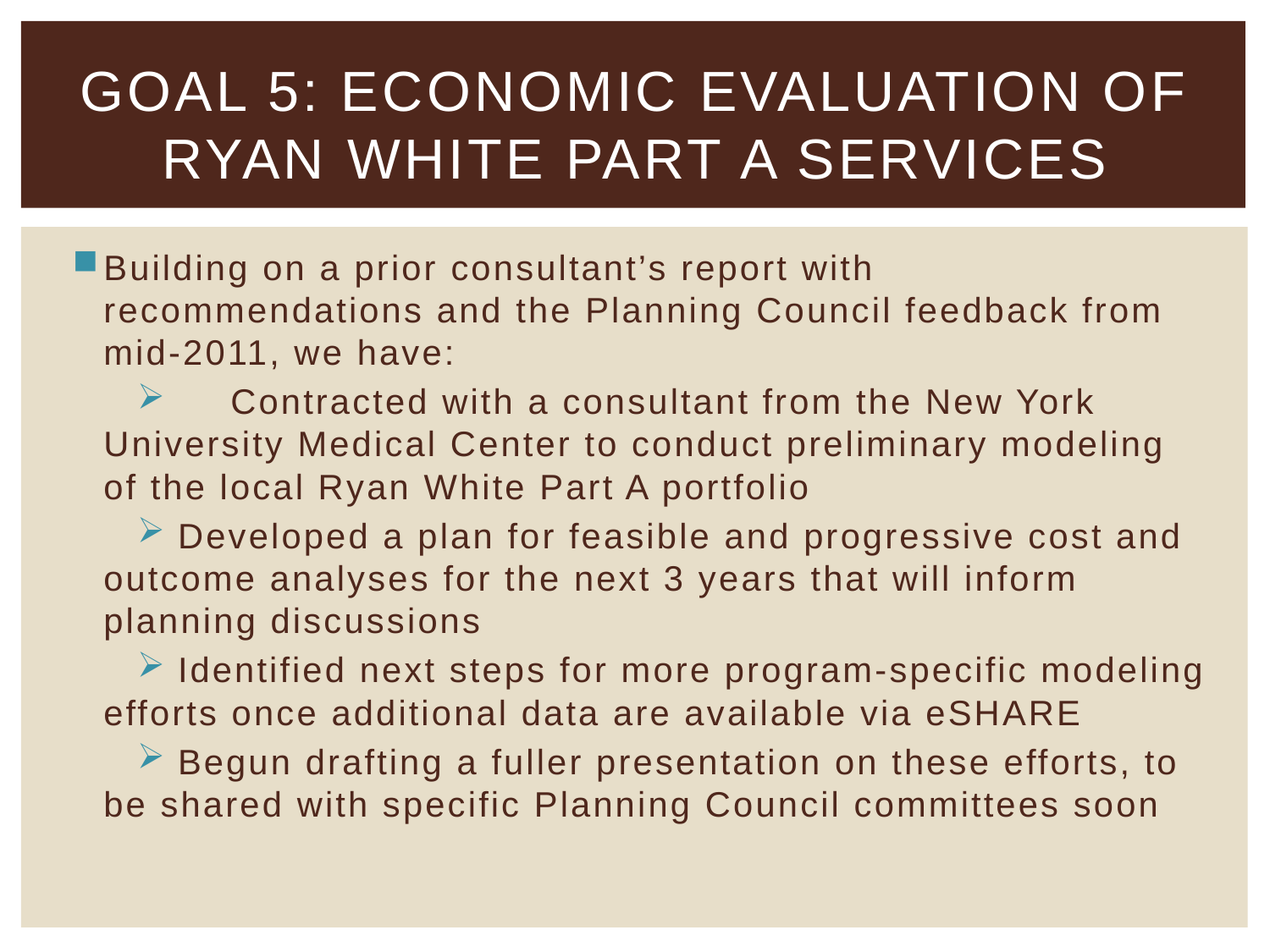

# Goal 5: Economic Evaluation of Ryan White Part A Services
Building on a prior consultant’s report with recommendations and the Planning Council feedback from mid-2011, we have:
	Contracted with a consultant from the New York University Medical Center to conduct preliminary modeling of the local Ryan White Part A portfolio
 Developed a plan for feasible and progressive cost and outcome analyses for the next 3 years that will inform planning discussions
 Identified next steps for more program-specific modeling efforts once additional data are available via eSHARE
 Begun drafting a fuller presentation on these efforts, to be shared with specific Planning Council committees soon